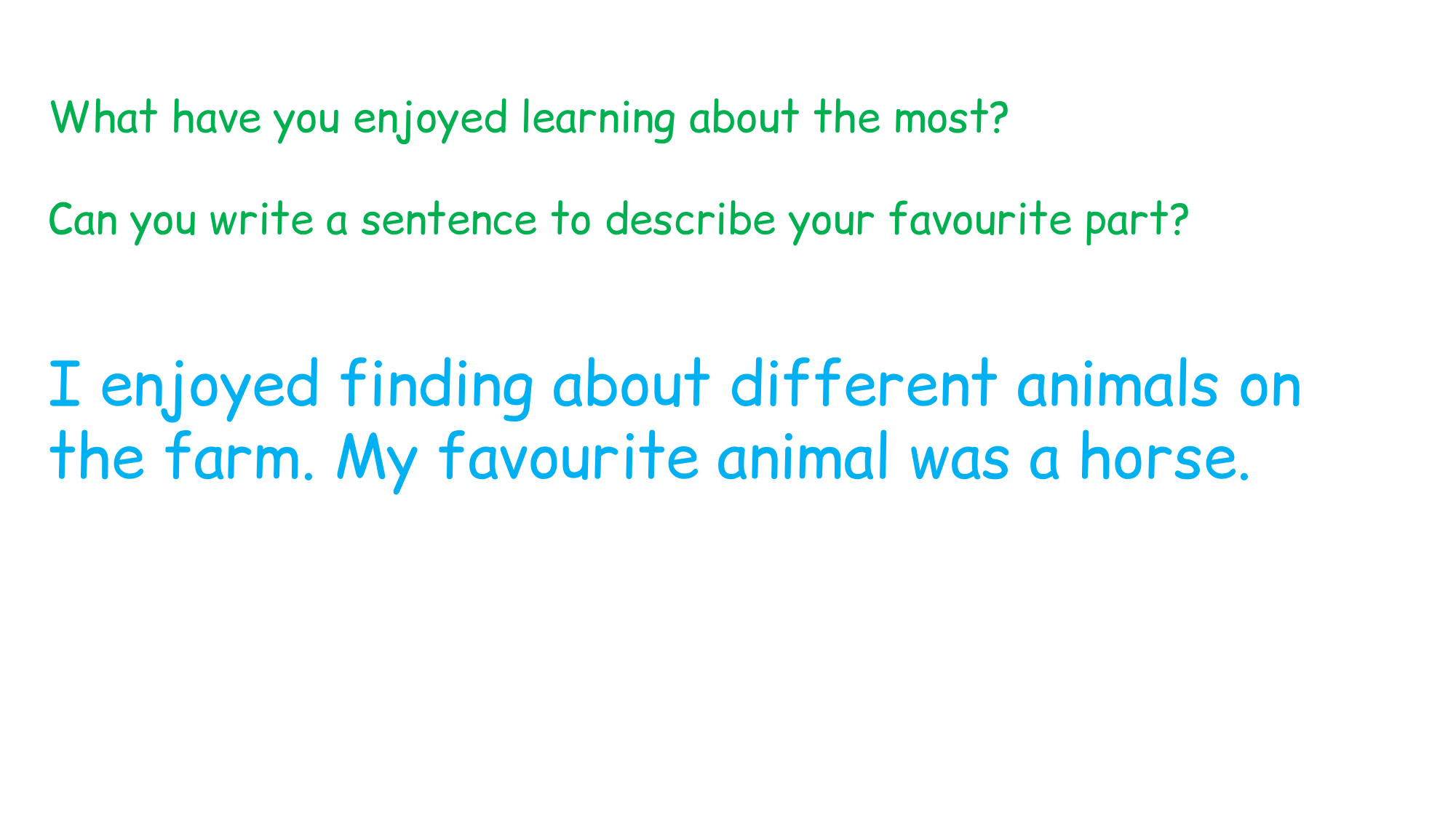

What have you enjoyed learning about the most?

Can you write a sentence to describe your favourite part?

I enjoyed finding about different animals on the farm. My favourite animal was a horse.